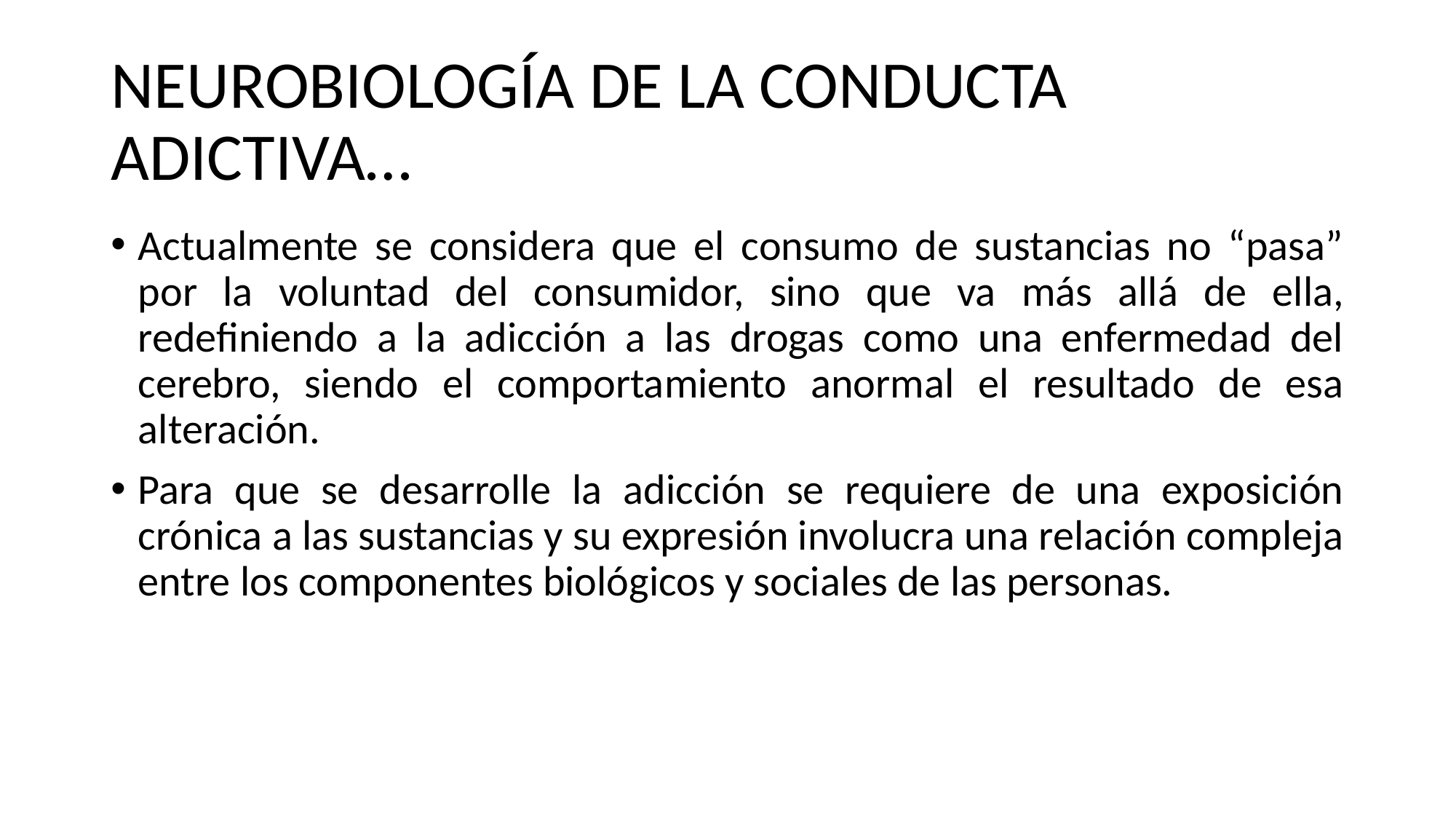

# NEUROBIOLOGÍA DE LA CONDUCTA ADICTIVA…
Actualmente se considera que el consumo de sustancias no “pasa” por la voluntad del consumidor, sino que va más allá de ella, redefiniendo a la adicción a las drogas como una enfermedad del cerebro, siendo el comportamiento anormal el resultado de esa alteración.
Para que se desarrolle la adicción se requiere de una exposición crónica a las sustancias y su expresión involucra una relación compleja entre los componentes biológicos y sociales de las personas.